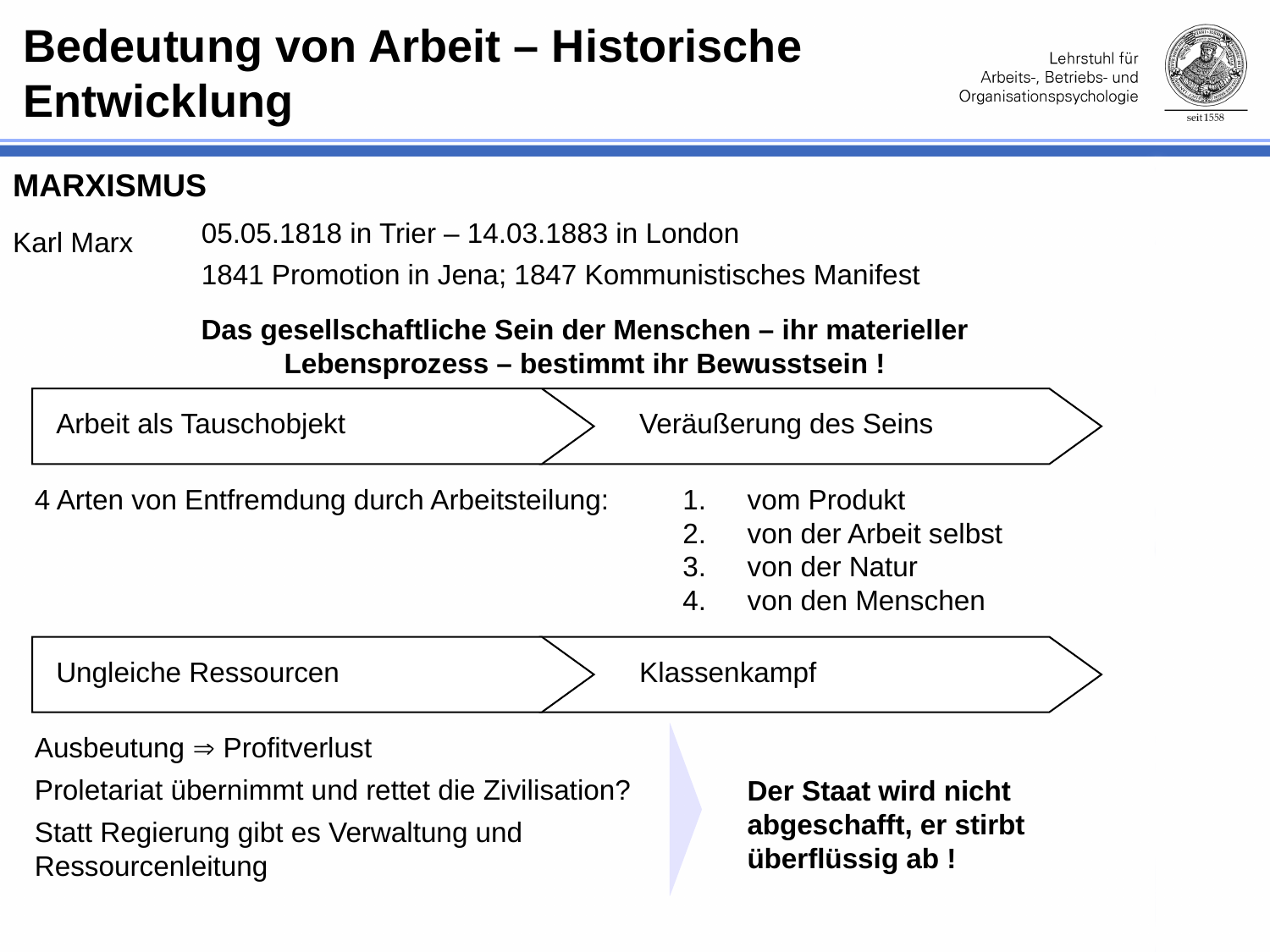

# Bedeutung von Arbeit – Historische Entwicklung
MARXISMUS
05.05.1818 in Trier – 14.03.1883 in London
1841 Promotion in Jena; 1847 Kommunistisches Manifest
Karl Marx
Das gesellschaftliche Sein der Menschen – ihr materieller Lebensprozess – bestimmt ihr Bewusstsein !

Arbeit als Tauschobjekt
Veräußerung des Seins
4 Arten von Entfremdung durch Arbeitsteilung:
vom Produkt
von der Arbeit selbst
von der Natur
von den Menschen

Ungleiche Ressourcen
Klassenkampf
Ausbeutung ⇒ Profitverlust
Proletariat übernimmt und rettet die Zivilisation?
Statt Regierung gibt es Verwaltung und Ressourcenleitung

Der Staat wird nicht abgeschafft, er stirbt überflüssig ab !